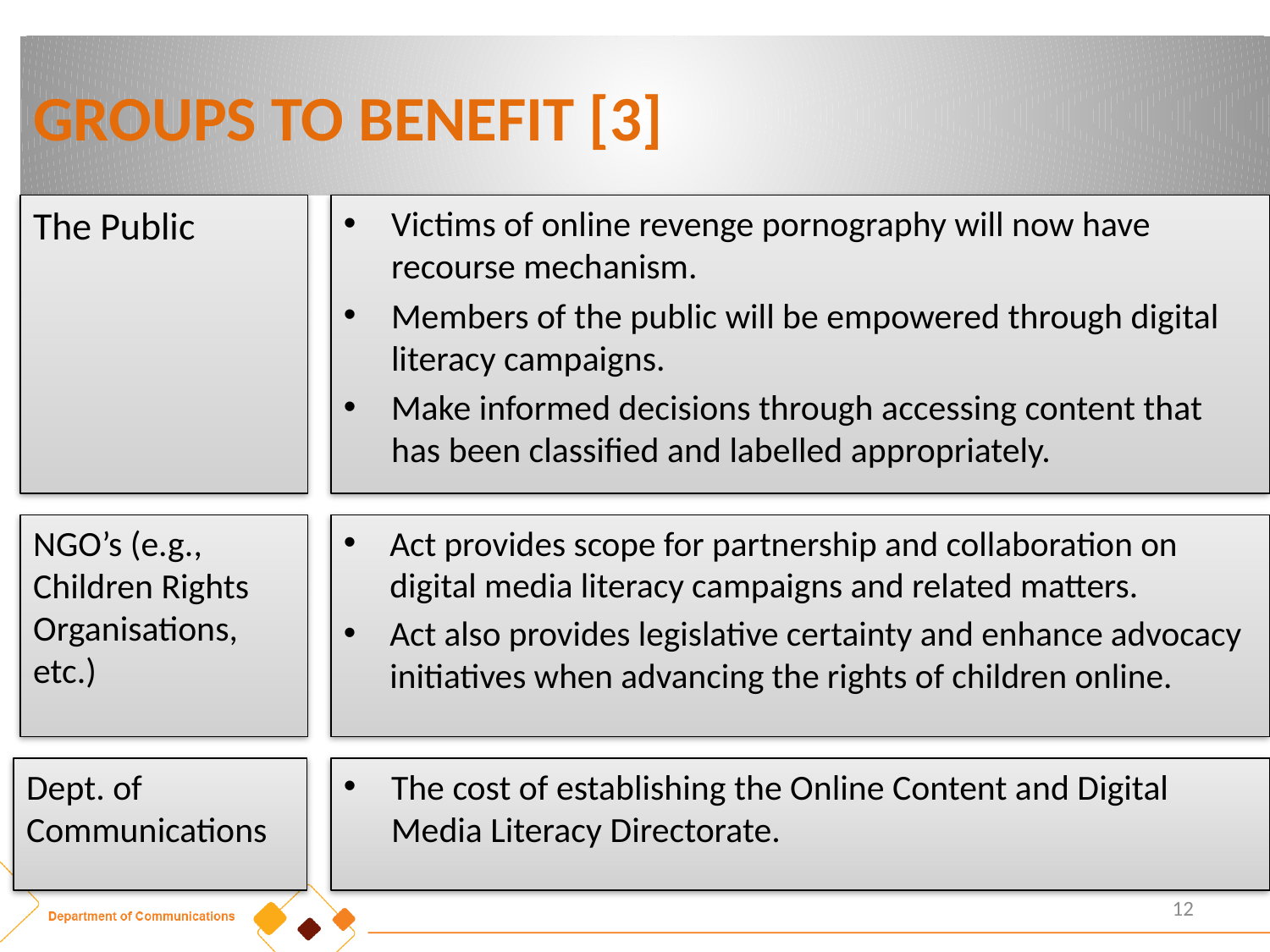

# GROUPS TO BENEFIT [3]
Victims of online revenge pornography will now have recourse mechanism.
Members of the public will be empowered through digital literacy campaigns.
Make informed decisions through accessing content that has been classified and labelled appropriately.

The Public
NGO’s (e.g., Children Rights Organisations, etc.)

Act provides scope for partnership and collaboration on digital media literacy campaigns and related matters.
Act also provides legislative certainty and enhance advocacy initiatives when advancing the rights of children online.
Dept. of Communications

The cost of establishing the Online Content and Digital Media Literacy Directorate.

12